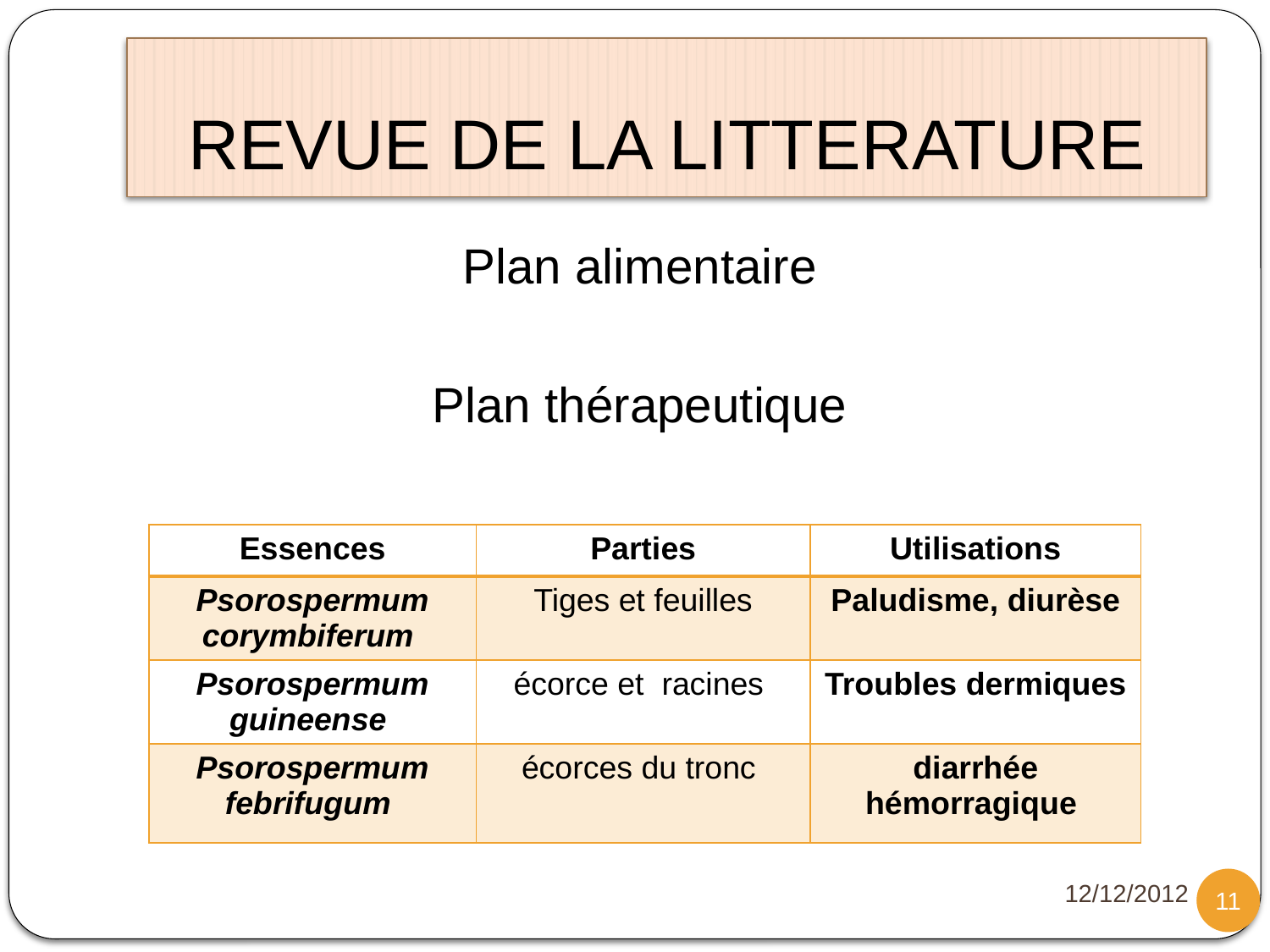

# REVUE DE LA LITTERATURE
Plan alimentaire

Plan thérapeutique

| Essences | Parties | Utilisations |
| --- | --- | --- |
| Psorospermum corymbiferum | Tiges et feuilles | Paludisme, diurèse |
| Psorospermum guineense | écorce et racines | Troubles dermiques |
| Psorospermum febrifugum | écorces du tronc | diarrhée hémorragique |
12/12/2012
11